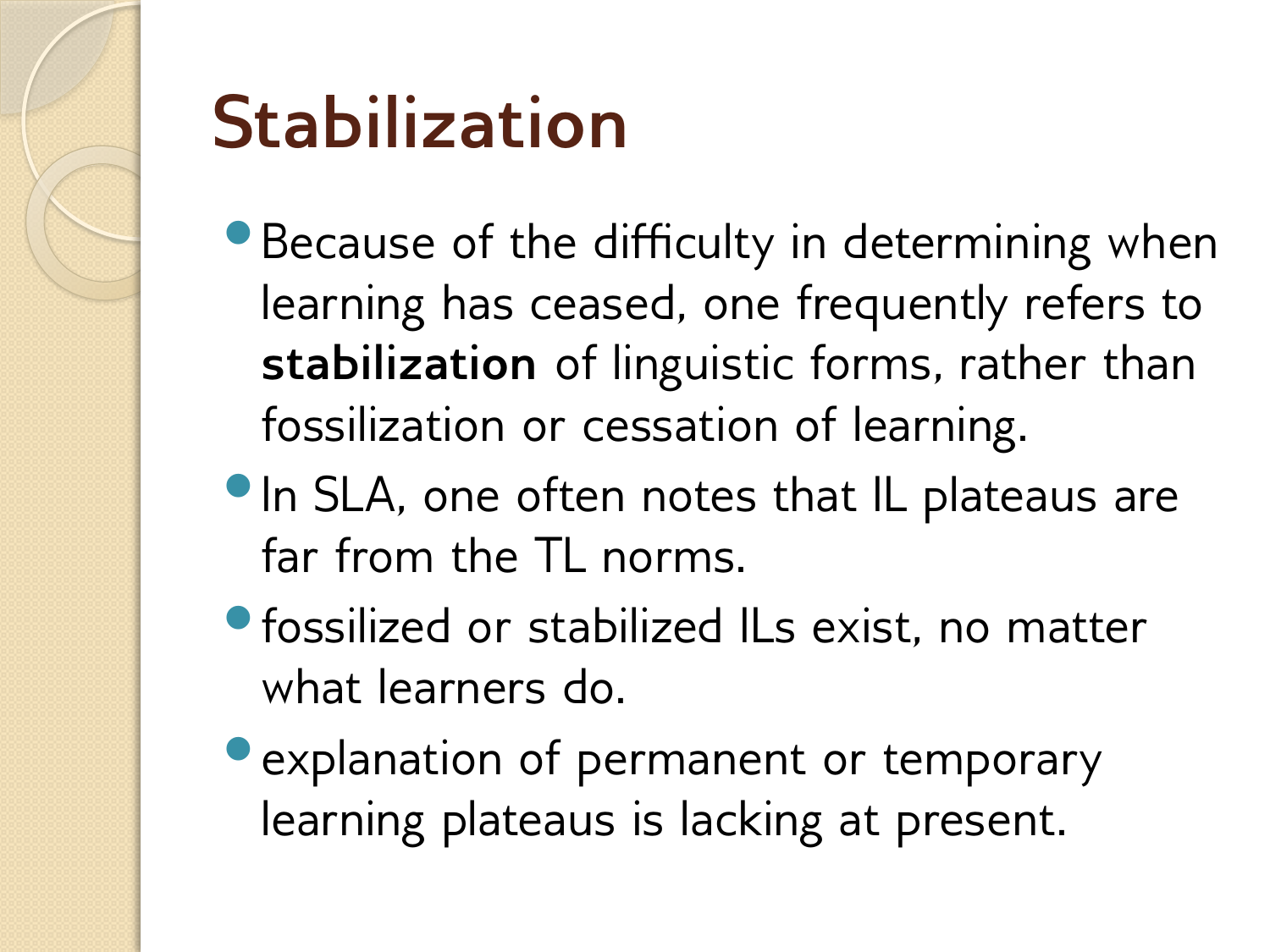

# Stabilization
Because of the difficulty in determining when learning has ceased, one frequently refers to stabilization of linguistic forms, rather than fossilization or cessation of learning.
In SLA, one often notes that IL plateaus are far from the TL norms.
fossilized or stabilized ILs exist, no matter what learners do.
explanation of permanent or temporary learning plateaus is lacking at present.